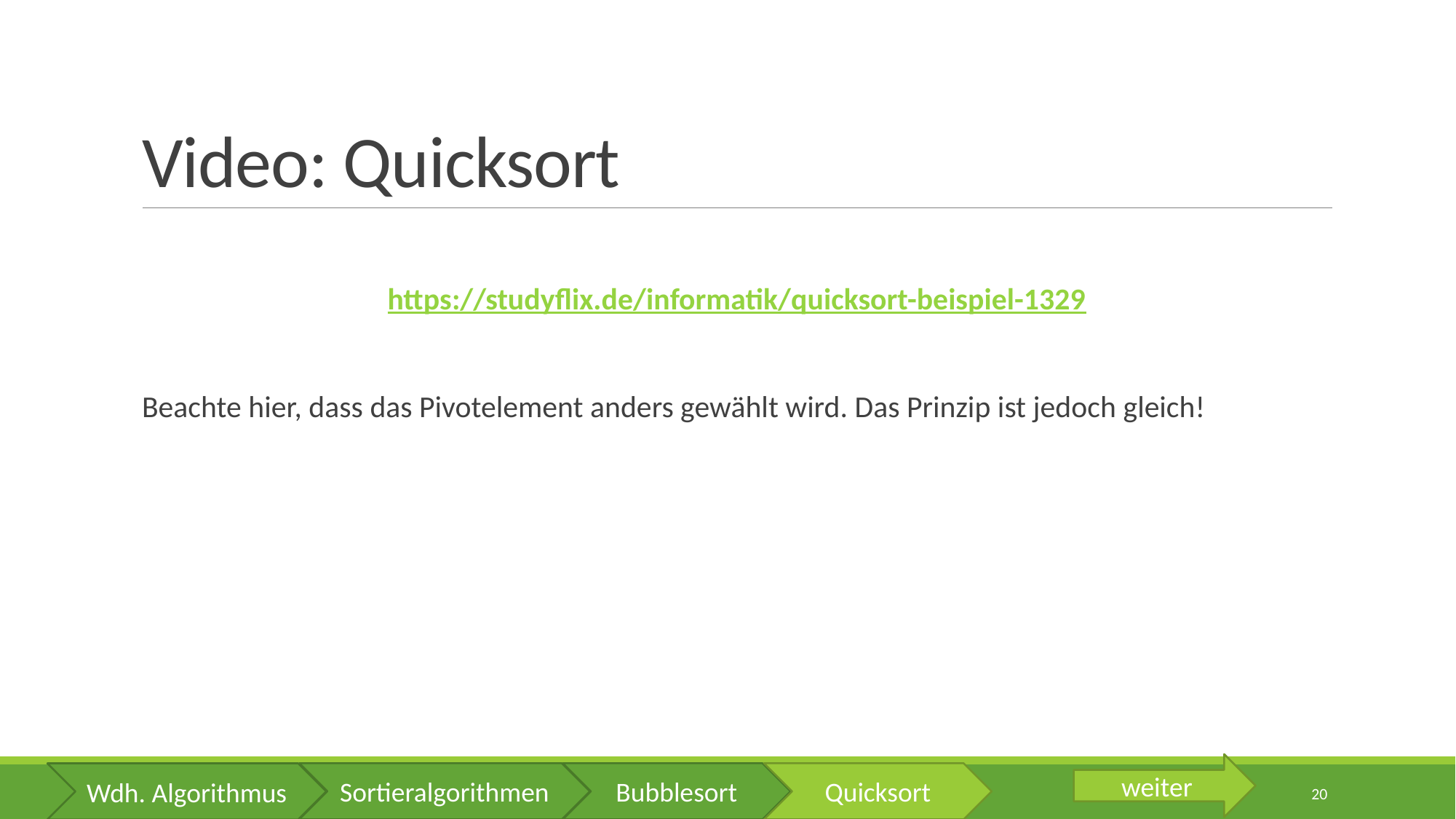

# Video: Quicksort

https://studyflix.de/informatik/quicksort-beispiel-1329

Beachte hier, dass das Pivotelement anders gewählt wird. Das Prinzip ist jedoch gleich!
weiter
Sortieralgorithmen
Bubblesort
Quicksort
Wdh. Algorithmus
20